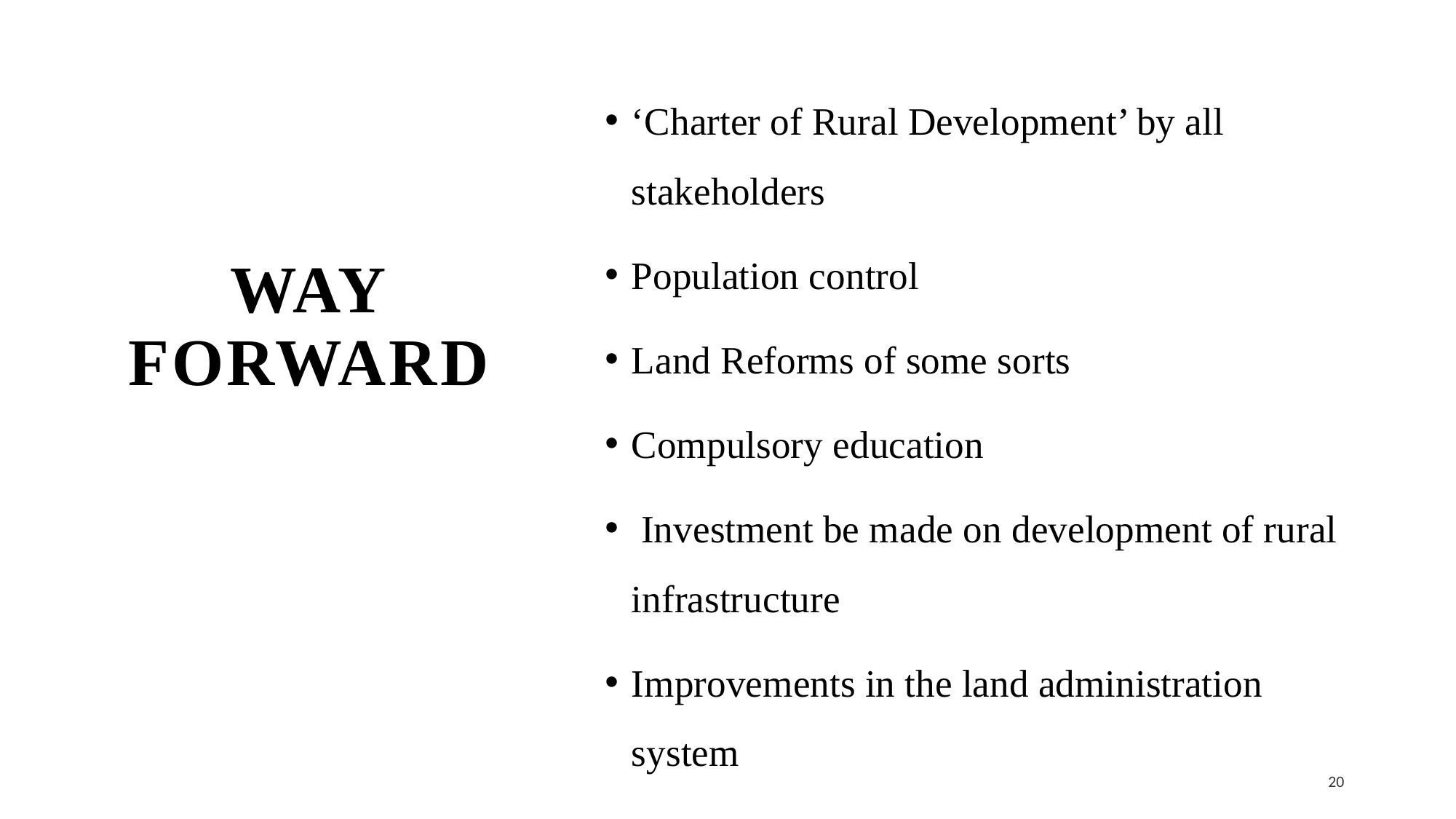

Way forward
‘Charter of Rural Development’ by all stakeholders
Population control
Land Reforms of some sorts
Compulsory education
 Investment be made on development of rural infrastructure
Improvements in the land administration system
20